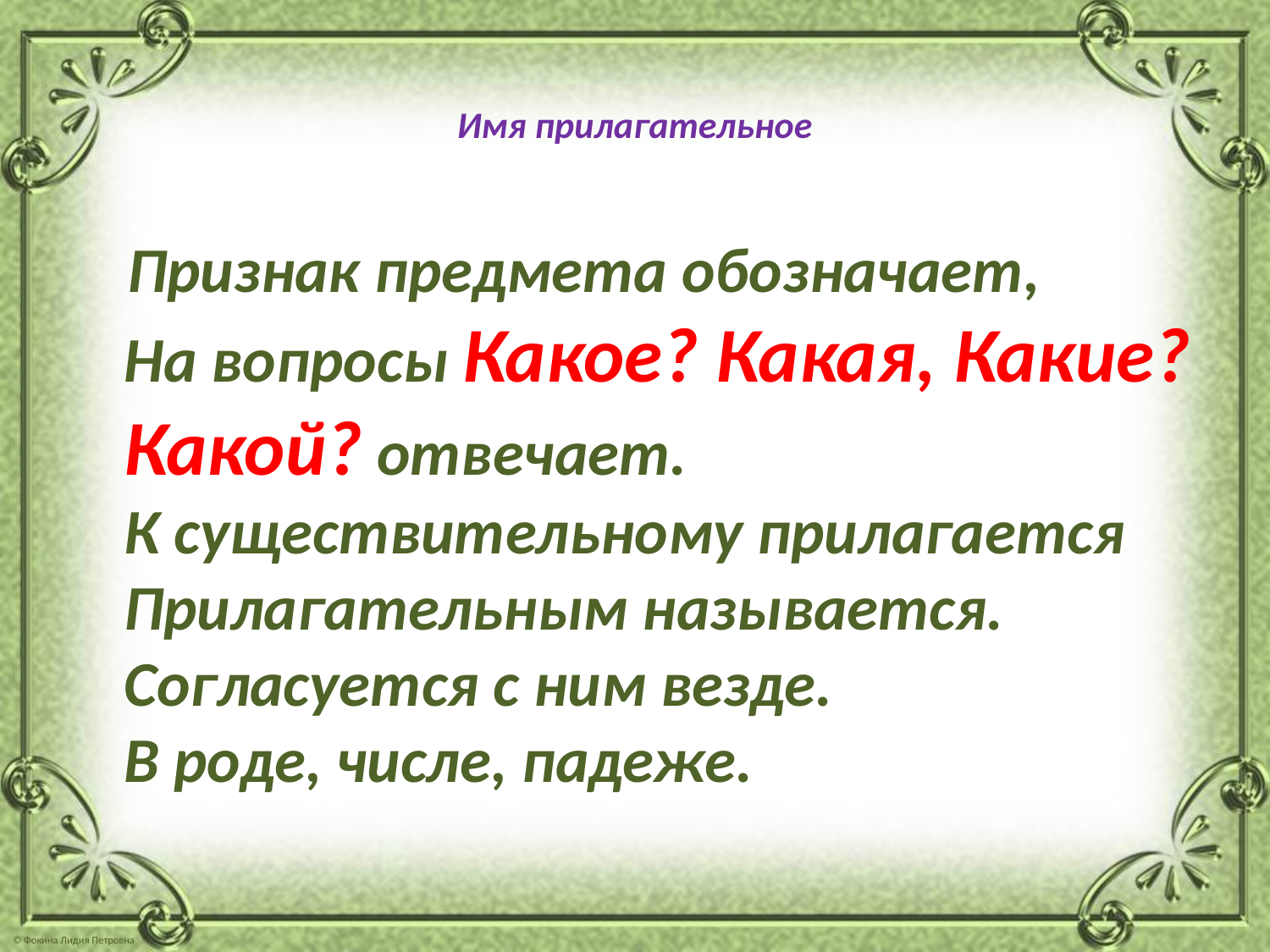

# Имя прилагательное
    Признак предмета обозначает,
На вопросы Какое? Какая, Какие? Какой? отвечает.
К существительному прилагается
Прилагательным называется.
Согласуется с ним везде.
В роде, числе, падеже.